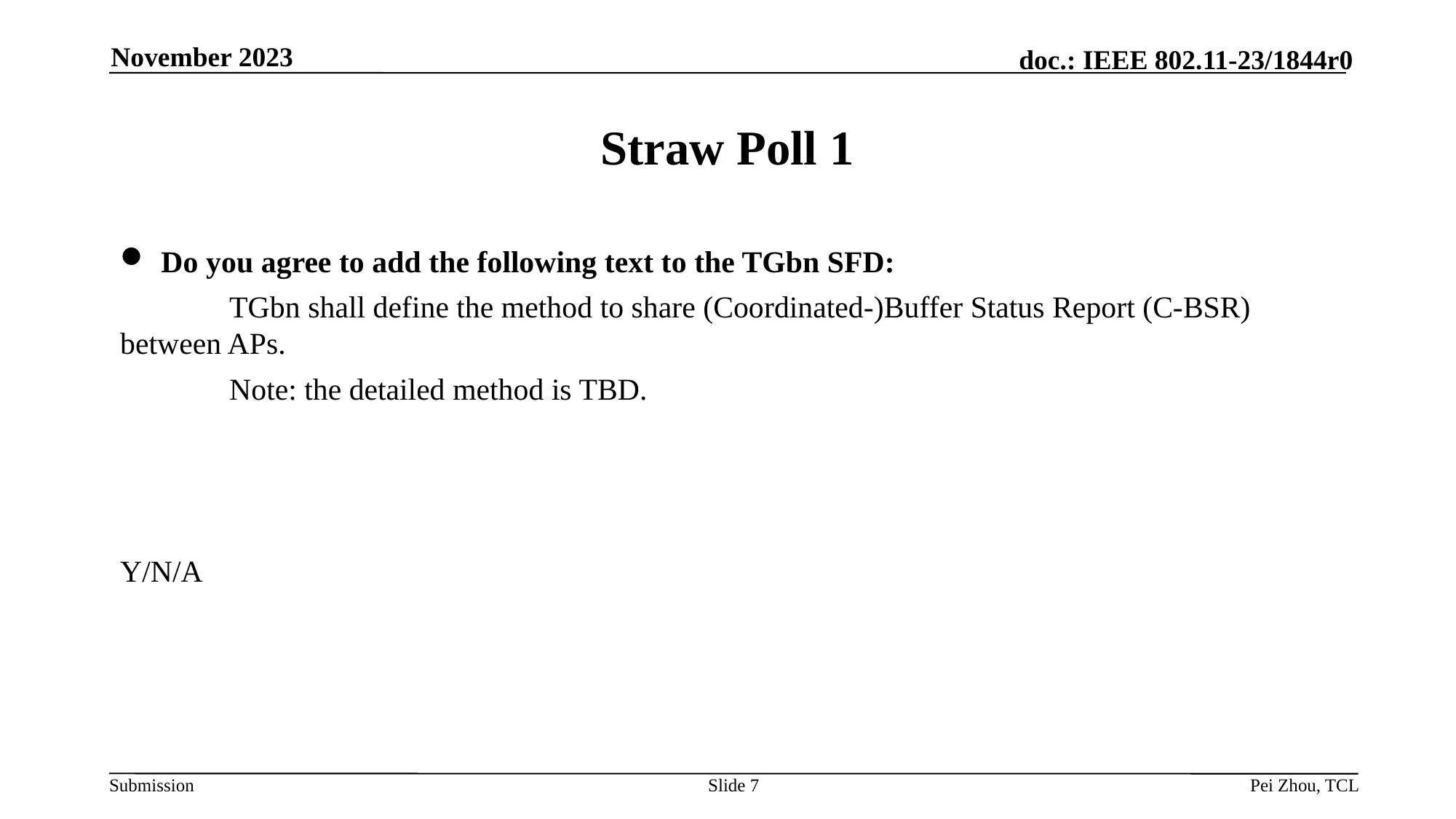

November 2023
# Straw Poll 1
Do you agree to add the following text to the TGbn SFD:
	TGbn shall define the method to share (Coordinated-)Buffer Status Report (C-BSR) between APs.
	Note: the detailed method is TBD.

Y/N/A
Slide 7
Pei Zhou, TCL